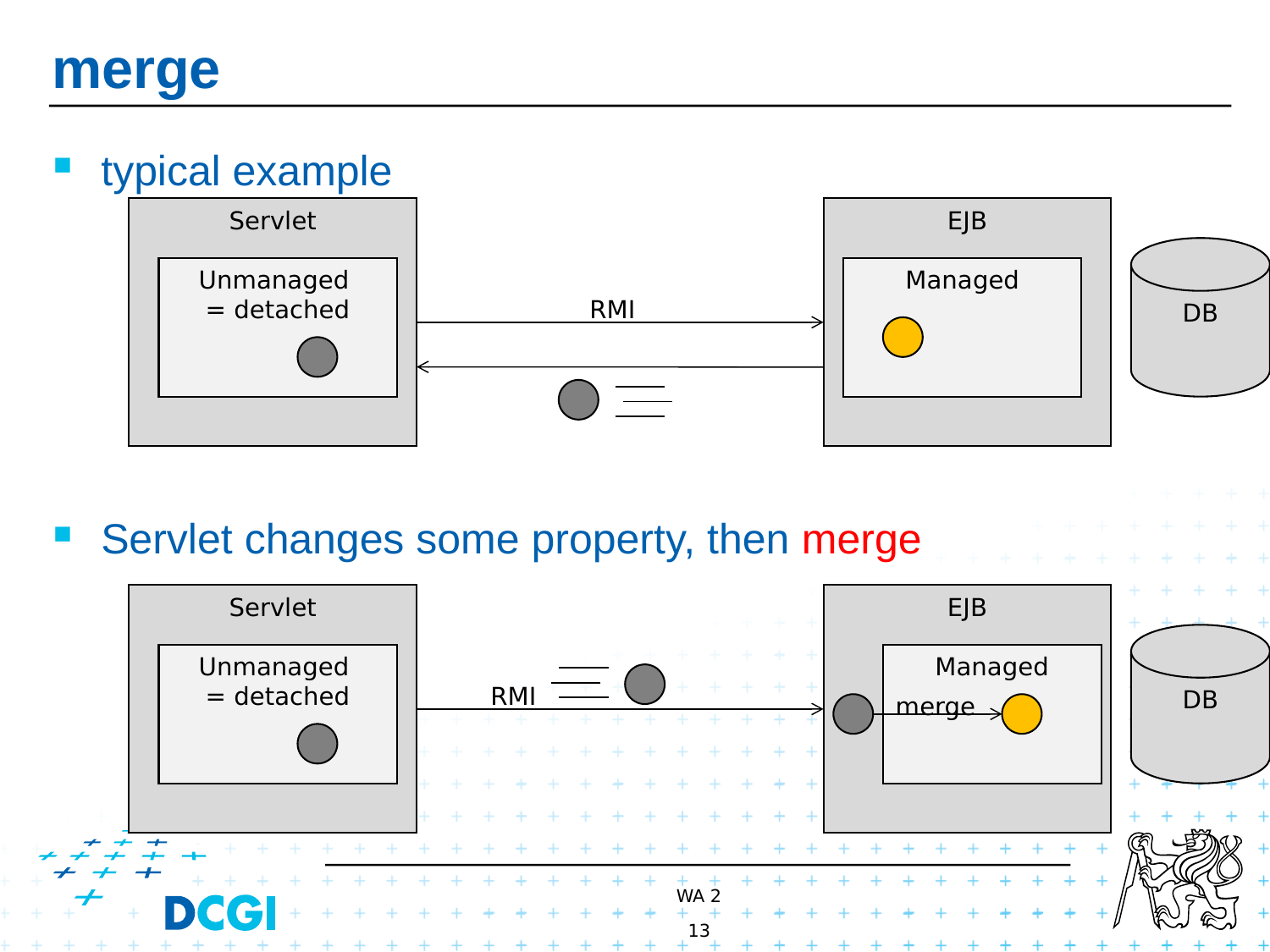

# merge
typical example

Servlet changes some property, then merge
Servlet
EJB
DB
Unmanaged
= detached
Managed
RMI

Servlet
EJB
DB
Unmanaged
= detached
Managed

RMI
merge

WA 2
13